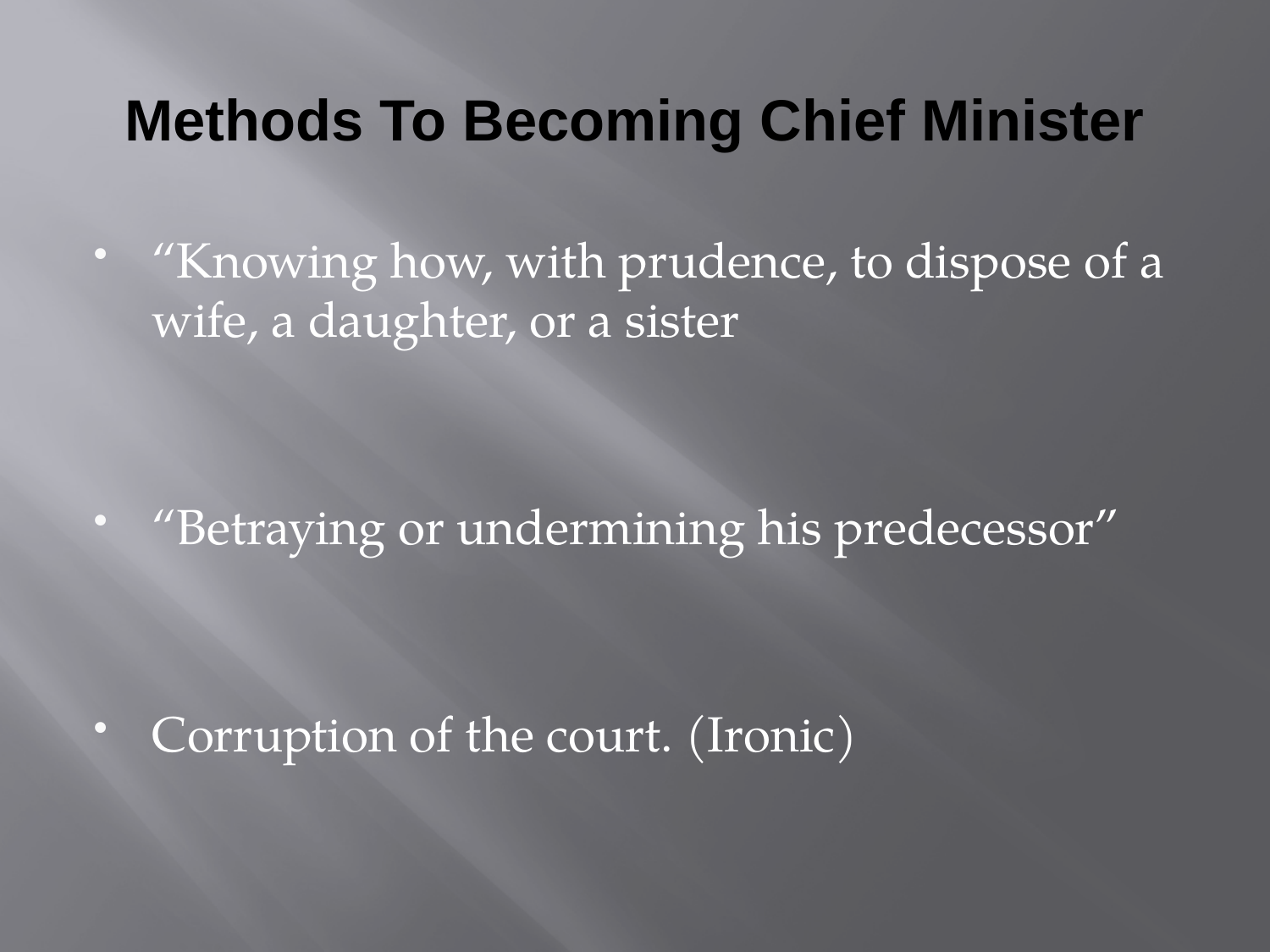

# Methods To Becoming Chief Minister
“Knowing how, with prudence, to dispose of a wife, a daughter, or a sister

“Betraying or undermining his predecessor”

Corruption of the court. (Ironic)